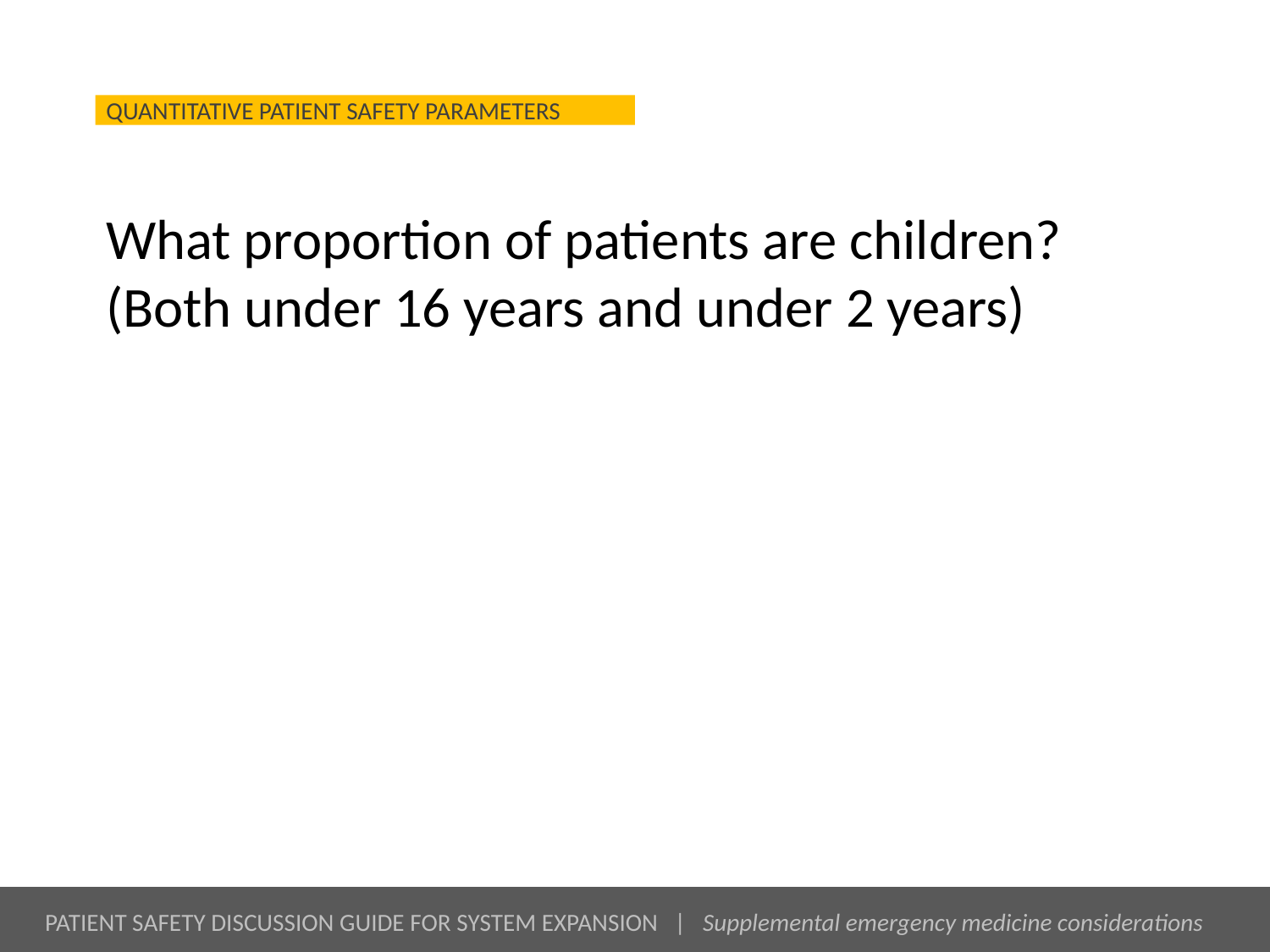

# What proportion of patients are children? (Both under 16 years and under 2 years)